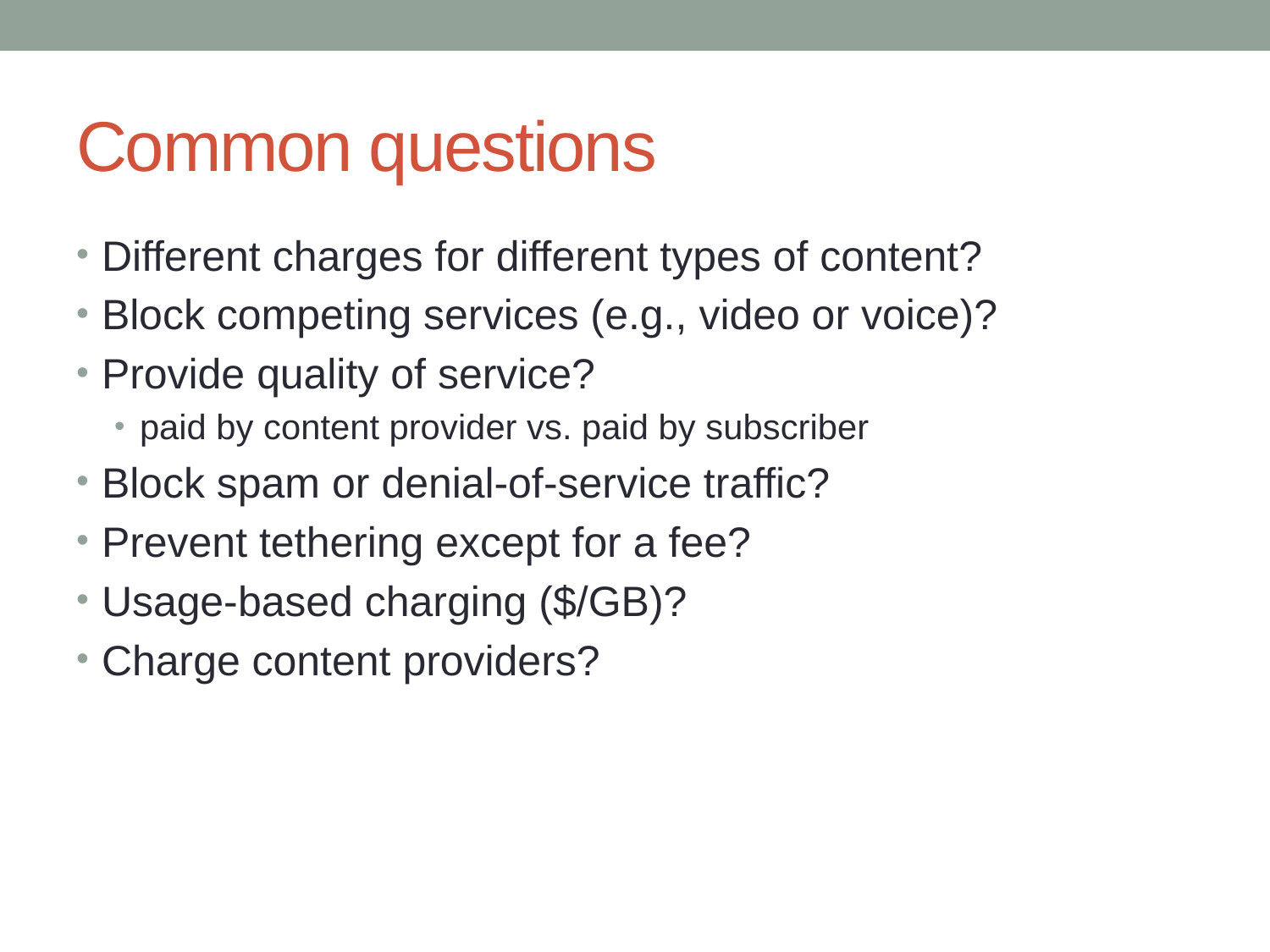

# Common questions
Different charges for different types of content?
Block competing services (e.g., video or voice)?
Provide quality of service?
paid by content provider vs. paid by subscriber
Block spam or denial-of-service traffic?
Prevent tethering except for a fee?
Usage-based charging ($/GB)?
Charge content providers?